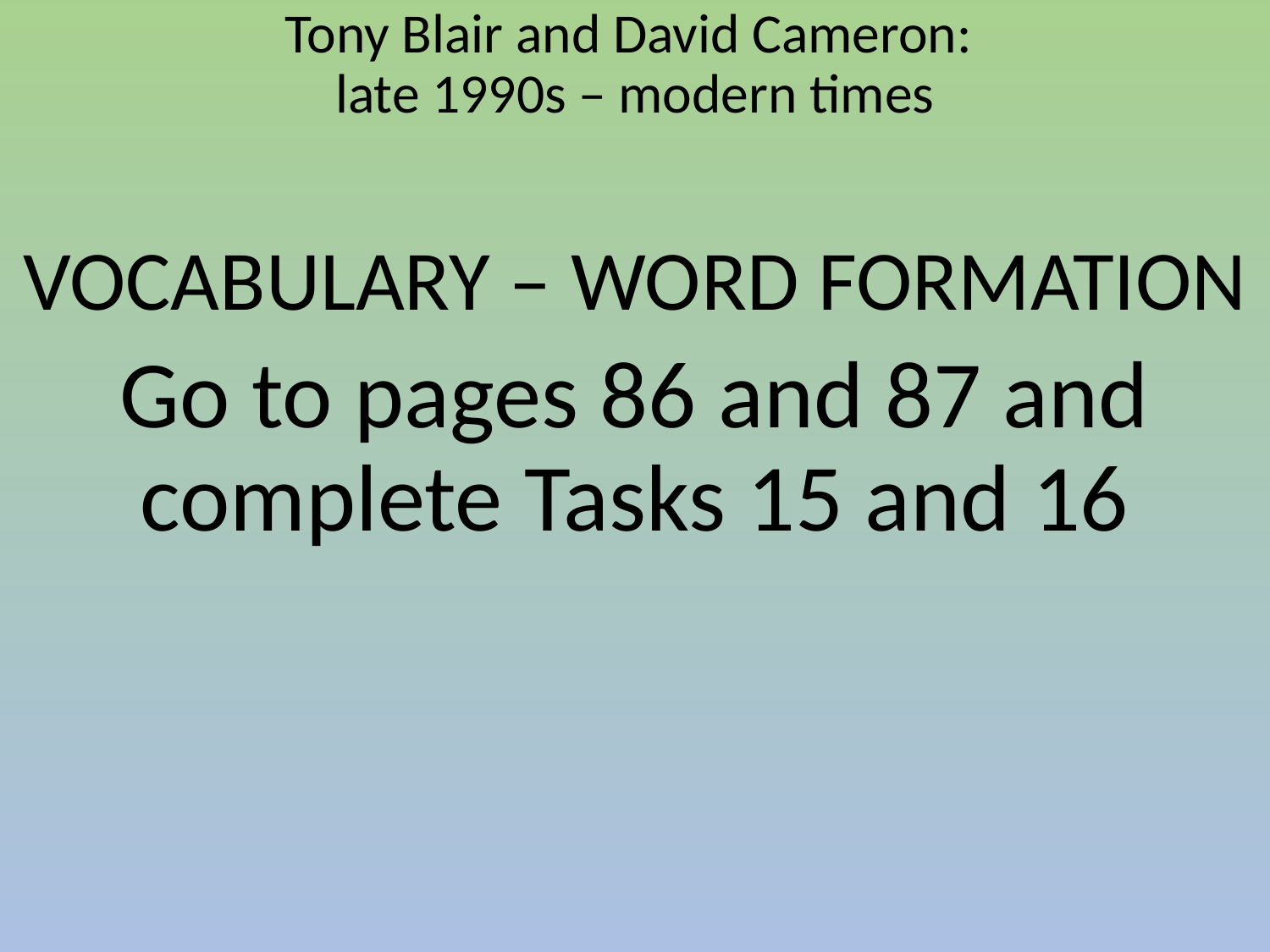

Tony Blair and David Cameron:
late 1990s – modern times
VOCABULARY – WORD FORMATION
Go to pages 86 and 87 and complete Tasks 15 and 16